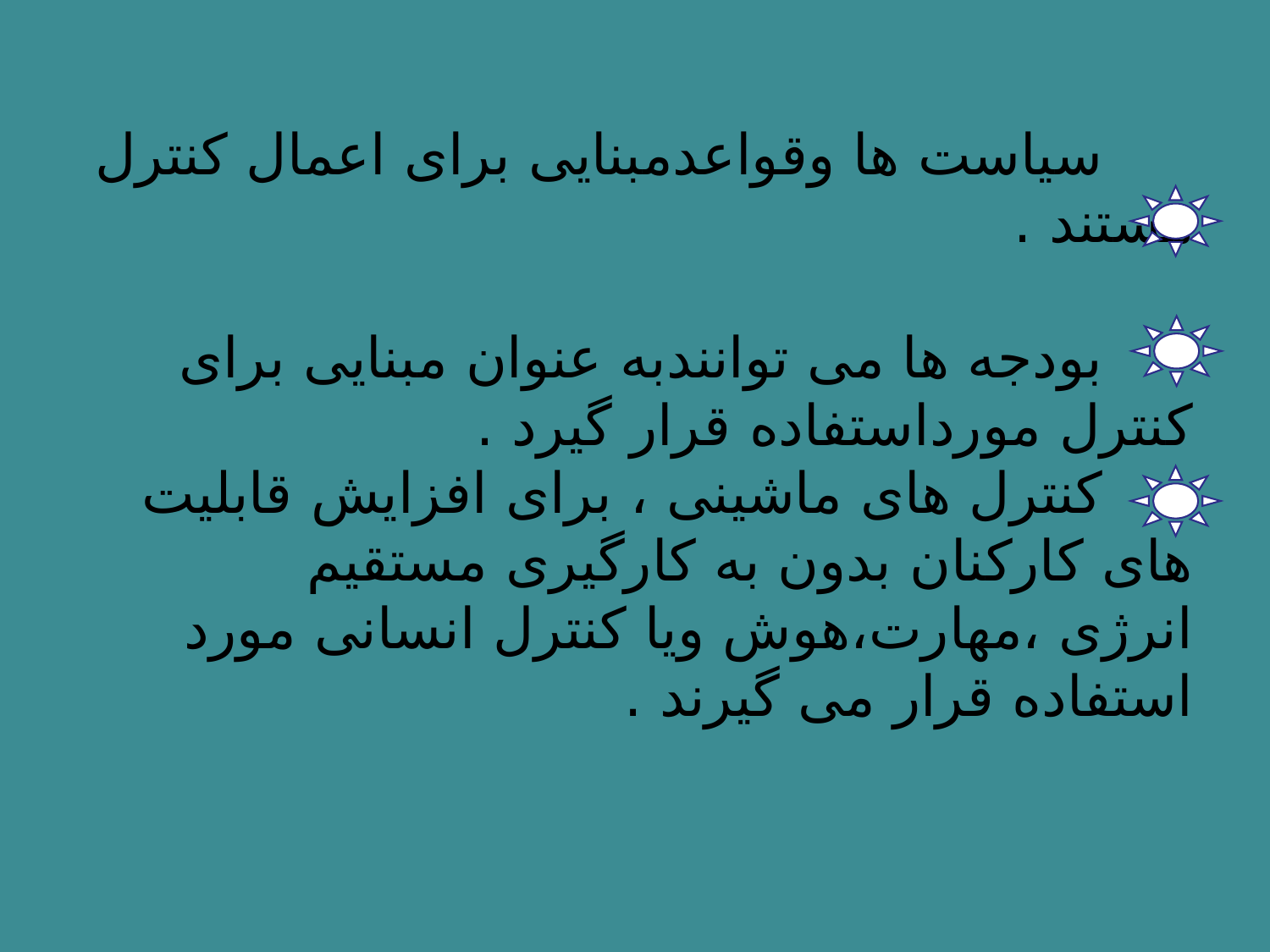

# سیاست ها وقواعدمبنایی برای اعمال کنترل هستند . بودجه ها می توانندبه عنوان مبنایی برای کنترل مورداستفاده قرار گیرد . کنترل های ماشینی ، برای افزایش قابلیت های کارکنان بدون به کارگیری مستقیم انرژی ،مهارت،هوش ویا کنترل انسانی مورد استفاده قرار می گیرند .